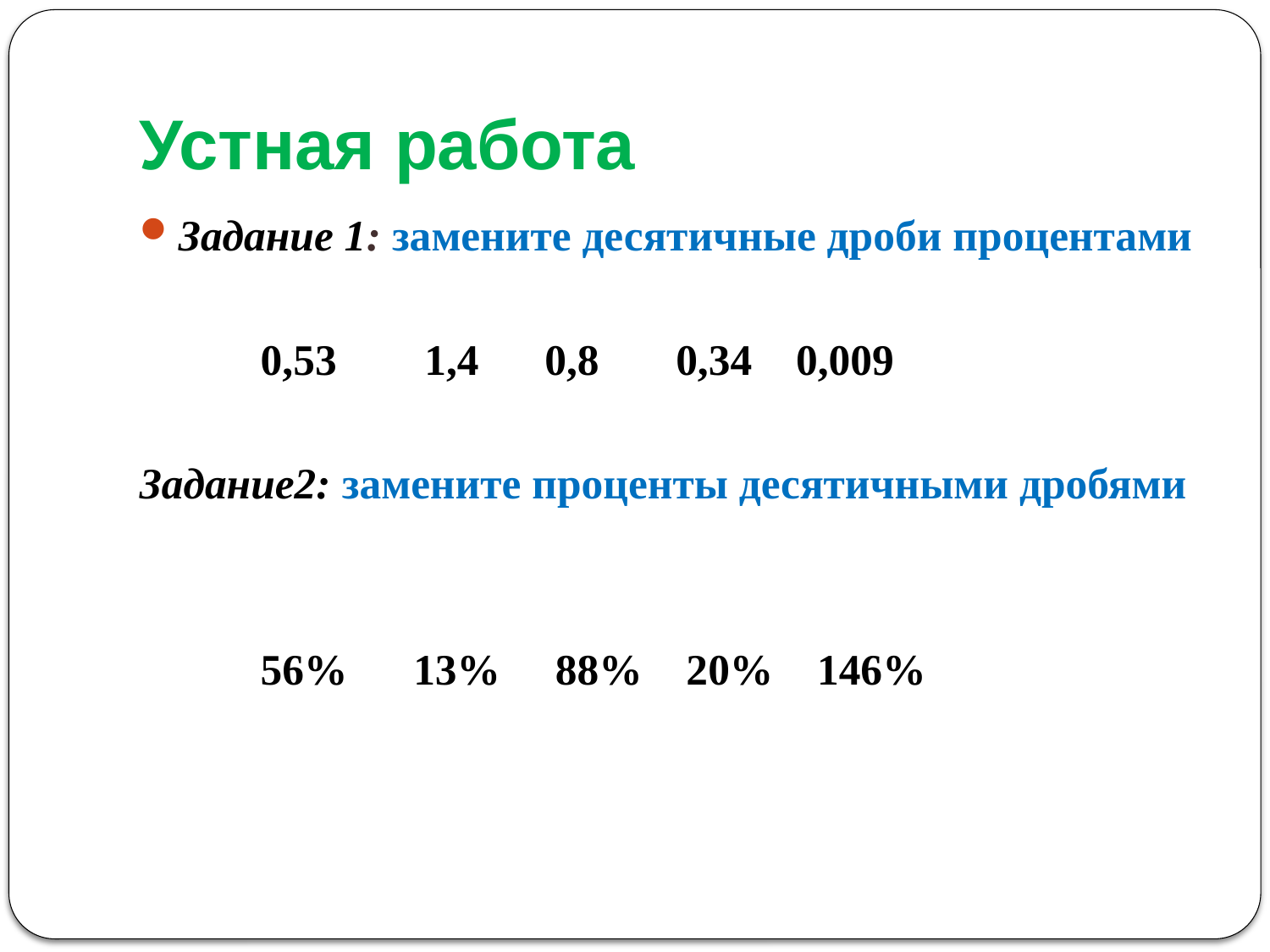

# Устная работа
Задание 1: замените десятичные дроби процентами

           0,53        1,4      0,8       0,34    0,009

Задание2: замените проценты десятичными дробями

           56%      13%     88%    20%    146%